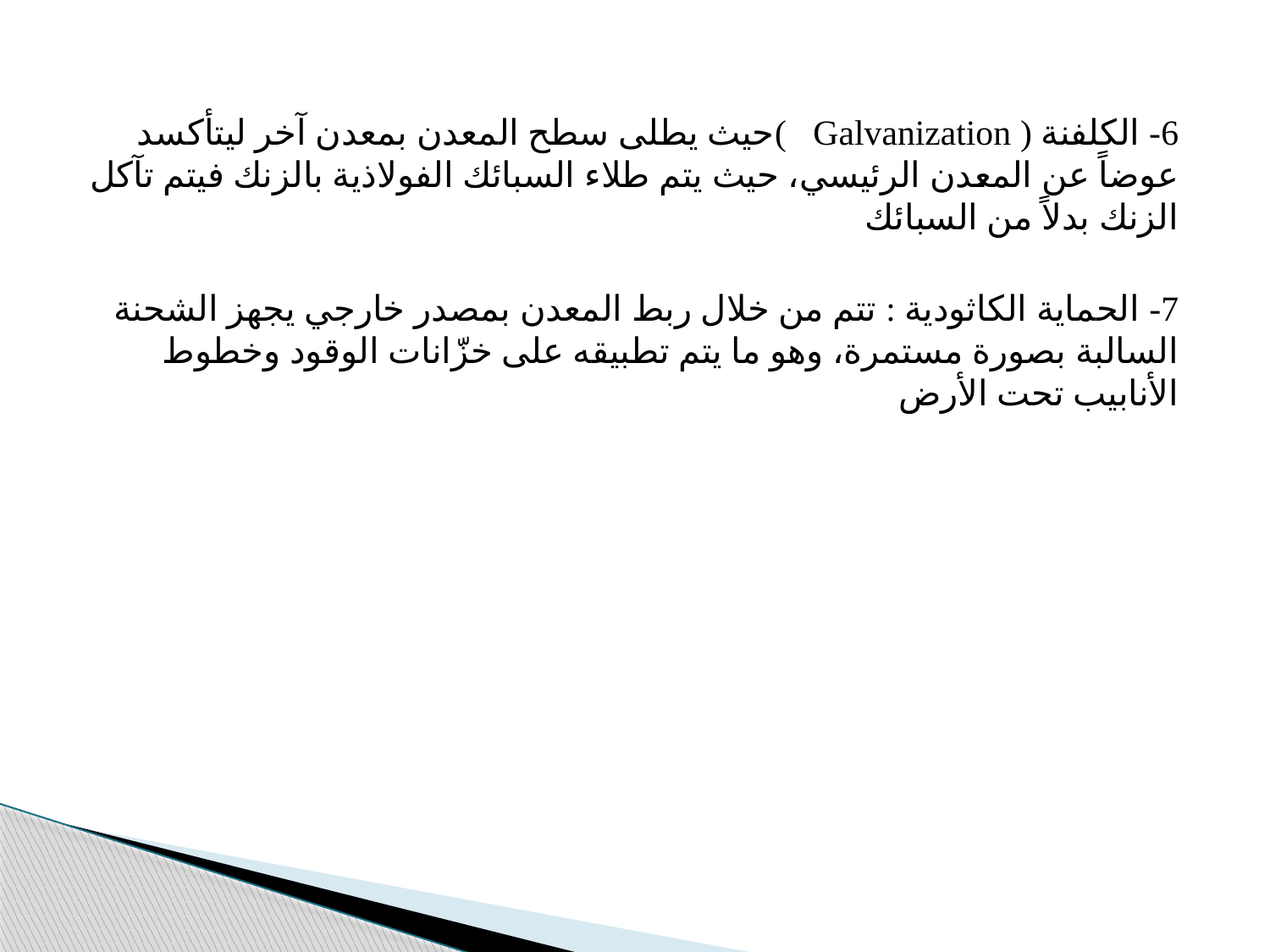

6- الكلفنة ( Galvanization   )حيث يطلى سطح المعدن بمعدن آخر ليتأكسد عوضاً عن المعدن الرئيسي، حيث يتم طلاء السبائك الفولاذية بالزنك فيتم تآكل الزنك بدلاً من السبائك
7- الحماية الكاثودية : تتم من خلال ربط المعدن بمصدر خارجي يجهز الشحنة السالبة بصورة مستمرة، وهو ما يتم تطبيقه على خزّانات الوقود وخطوط الأنابيب تحت الأرض